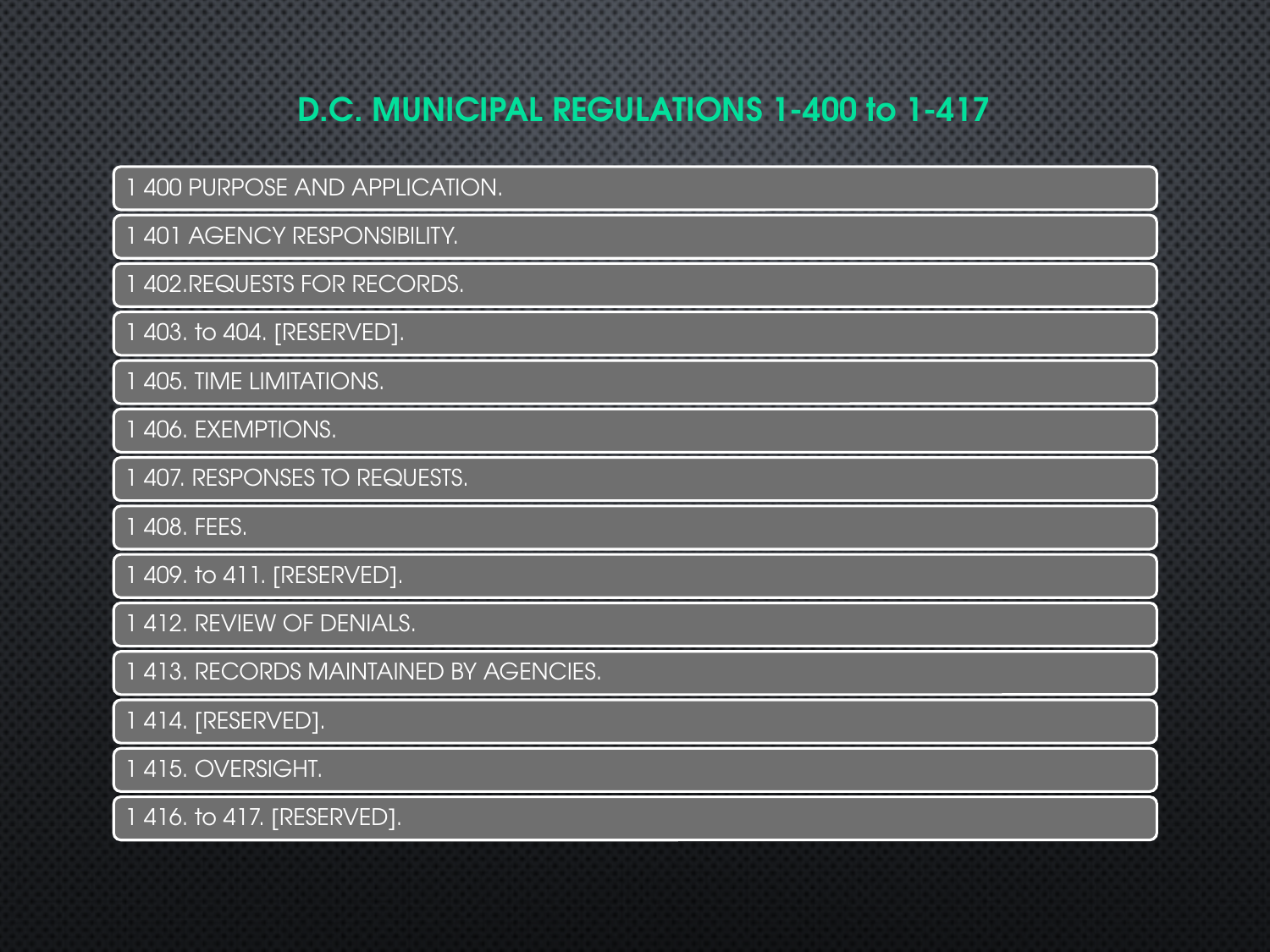

# D.C. MUNICIPAL REGULATIONS 1-400 to 1-417

1 400 PURPOSE AND APPLICATION.
1 401 AGENCY RESPONSIBILITY.
1 402.REQUESTS FOR RECORDS.
1 403. to 404. [RESERVED].
1 405. TIME LIMITATIONS.
1 406. EXEMPTIONS.
1 407. RESPONSES TO REQUESTS.
1 408. FEES.
1 409. to 411. [RESERVED].
1 412. REVIEW OF DENIALS.
1 413. RECORDS MAINTAINED BY AGENCIES.
1 414. [RESERVED].
1 415. OVERSIGHT.
1 416. to 417. [RESERVED].